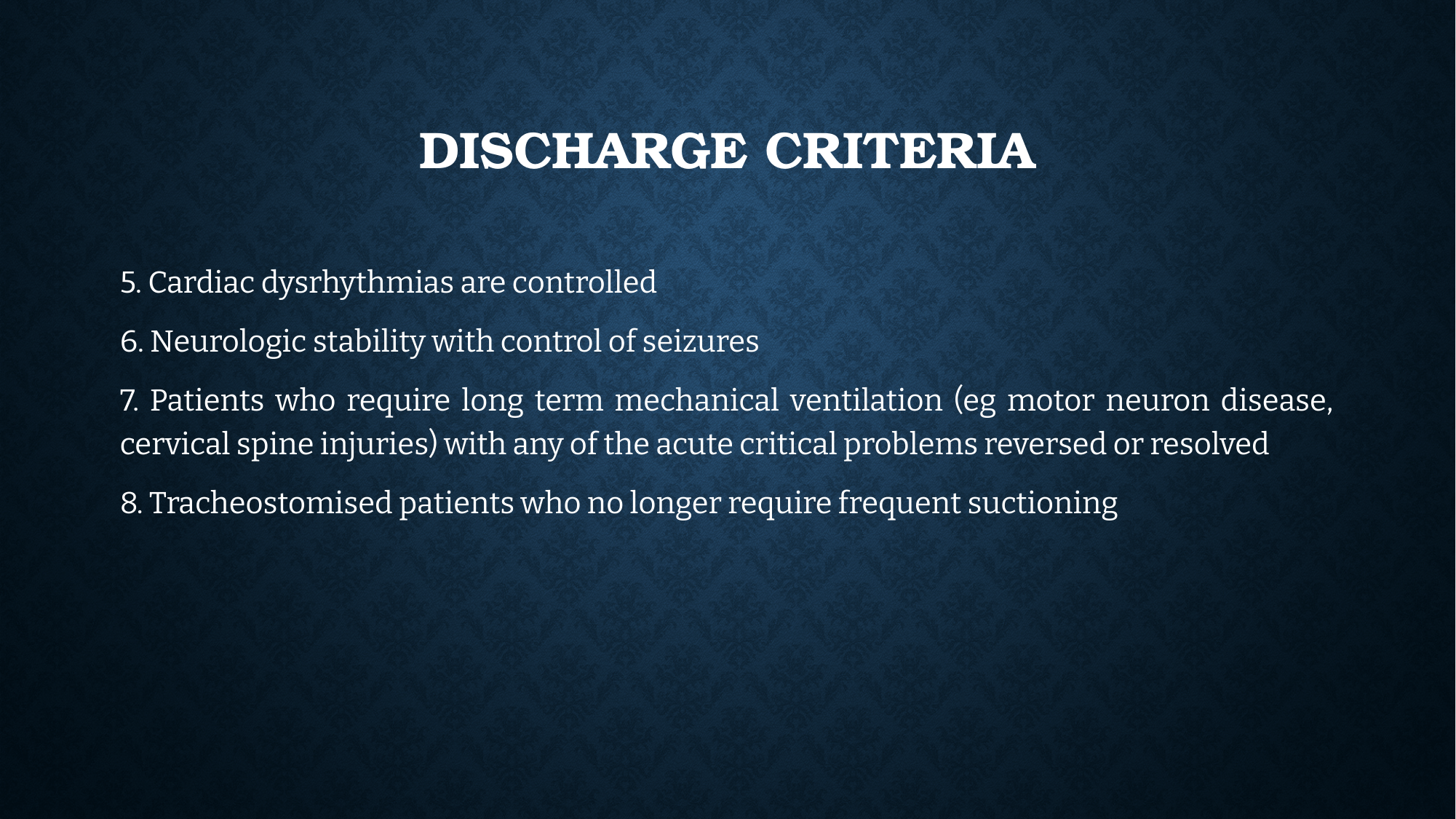

# DISCHARGE CRITERIA
5. Cardiac dysrhythmias are controlled
6. Neurologic stability with control of seizures
7. Patients who require long term mechanical ventilation (eg motor neuron disease, cervical spine injuries) with any of the acute critical problems reversed or resolved
8. Tracheostomised patients who no longer require frequent suctioning